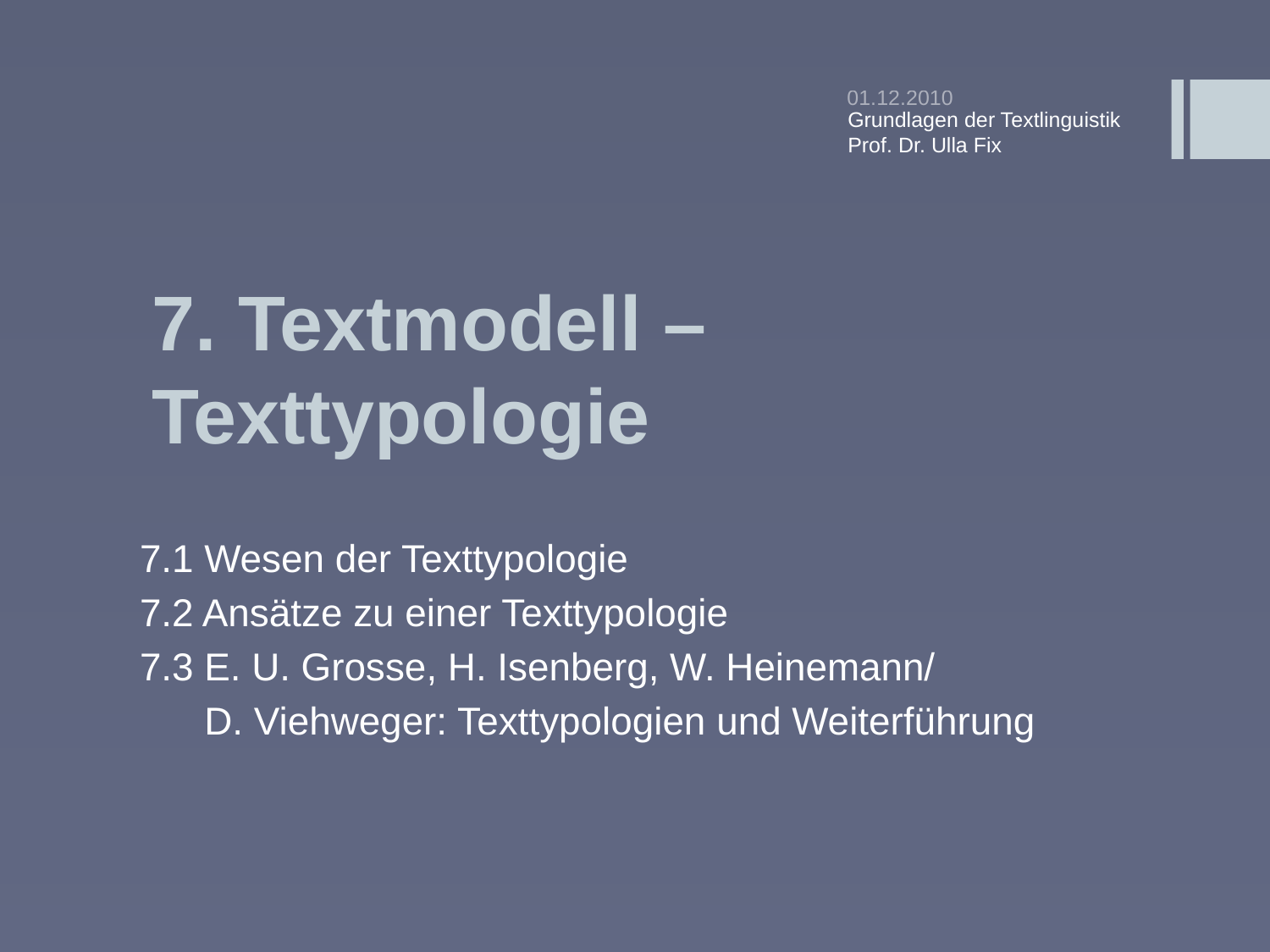

01.12.2010
Grundlagen der Textlinguistik
Prof. Dr. Ulla Fix
# 7. Textmodell – Texttypologie
7.1 Wesen der Texttypologie
7.2 Ansätze zu einer Texttypologie
7.3 E. U. Grosse, H. Isenberg, W. Heinemann/
      D. Viehweger: Texttypologien und Weiterführung